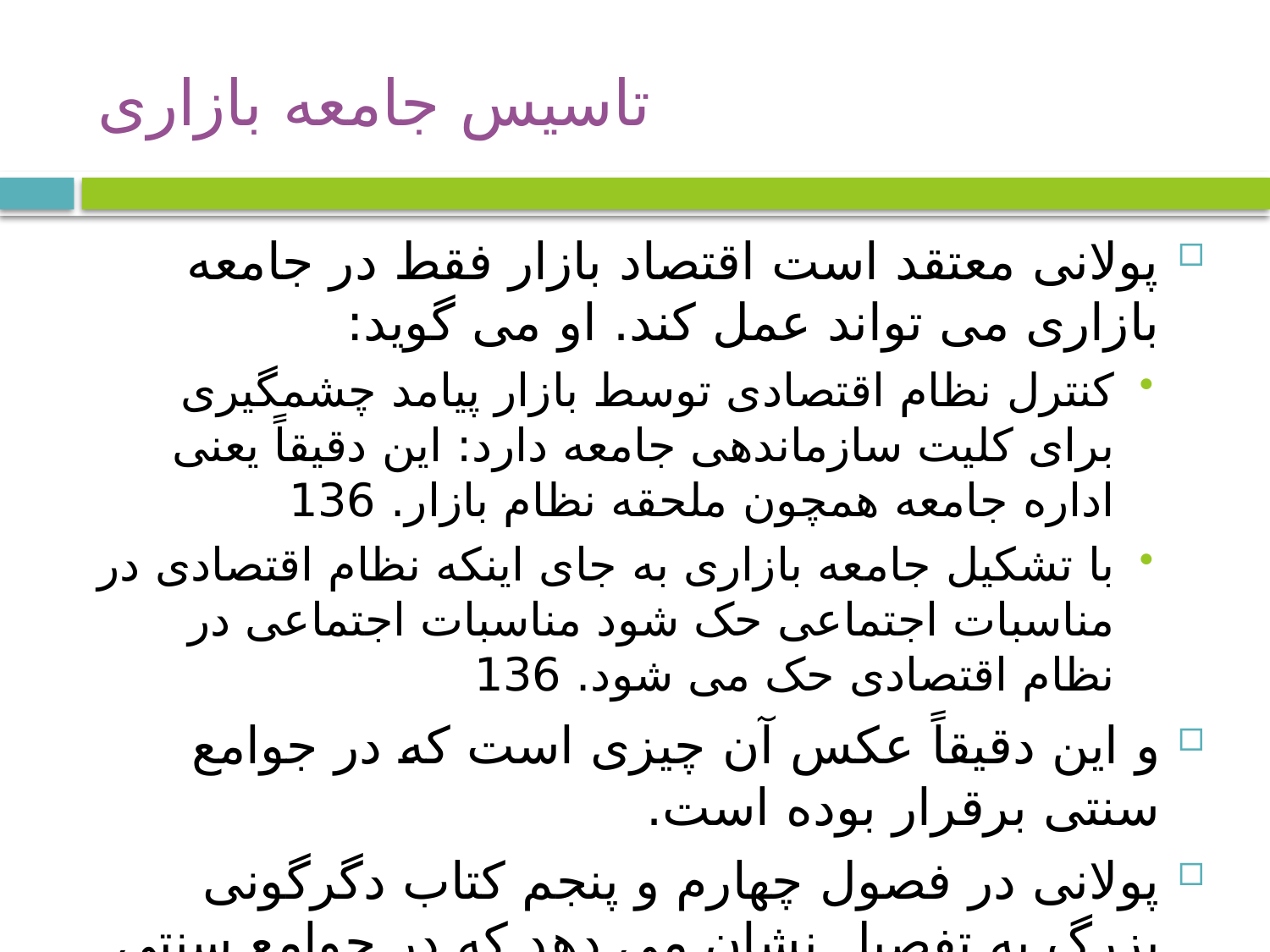

# تاسیس جامعه بازاری
پولانی معتقد است اقتصاد بازار فقط در جامعه بازاری می تواند عمل کند. او می گوید:
کنترل نظام اقتصادی توسط بازار پیامد چشمگیری برای کلیت سازماندهی جامعه دارد: این دقیقاً یعنی اداره جامعه همچون ملحقه نظام بازار. 136
با تشکیل جامعه بازاری به جای اینکه نظام اقتصادی در مناسبات اجتماعی حک شود مناسبات اجتماعی در نظام اقتصادی حک می شود. 136
و این دقیقاً عکس آن چیزی است که در جوامع سنتی برقرار بوده است.
پولانی در فصول چهارم و پنجم کتاب دگرگونی بزرگ به تفصیل نشان می دهد که در جوامع سنتی نظام اقتصادی در مناسبات اجتماعی حک می شود نه بالعکس.